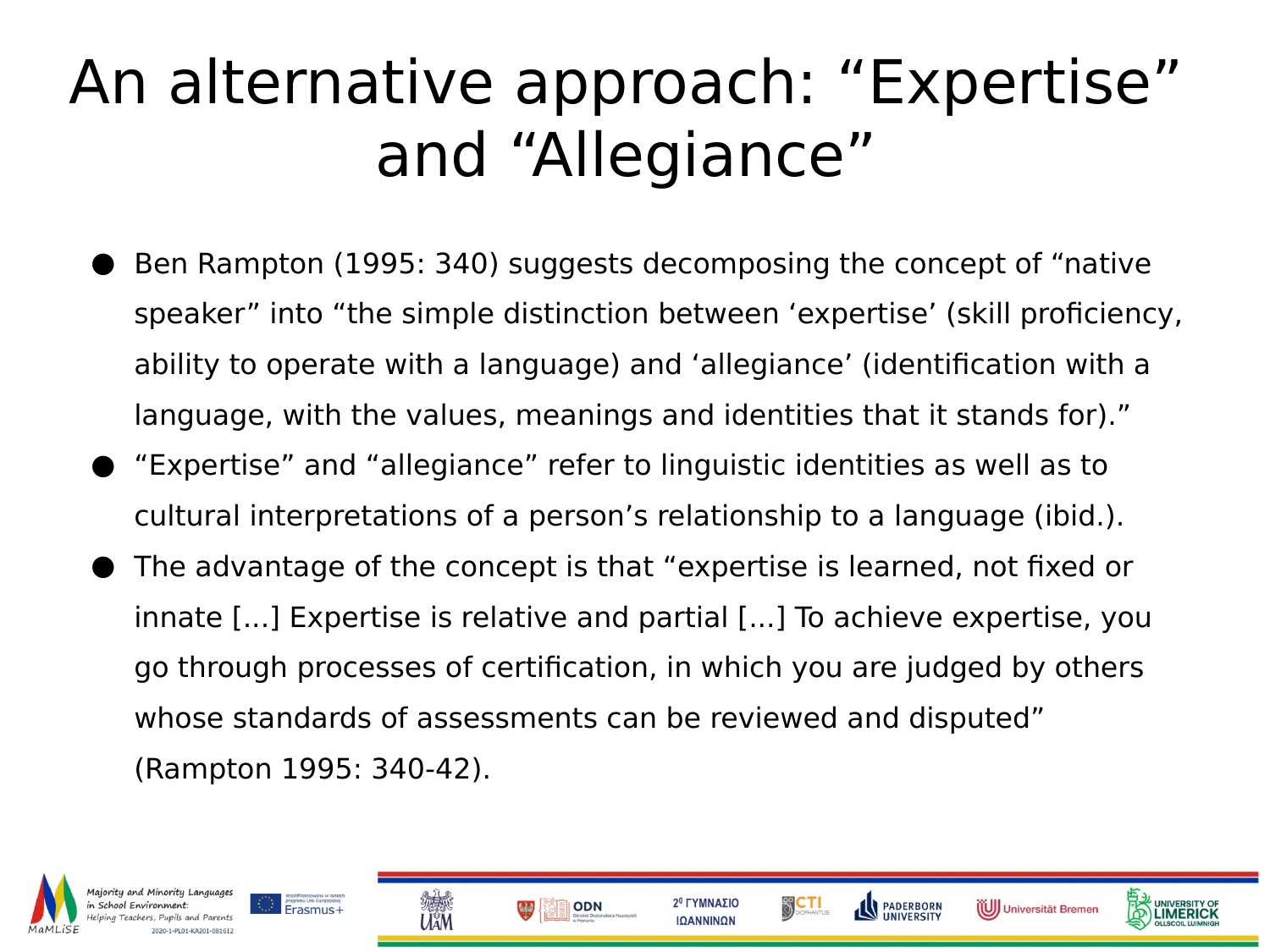

# An alternative approach: “Expertise” and “Allegiance”
Ben Rampton (1995: 340) suggests decomposing the concept of “native speaker” into “the simple distinction between ‘expertise’ (skill proficiency, ability to operate with a language) and ‘allegiance’ (identification with a language, with the values, meanings and identities that it stands for).”
“Expertise” and “allegiance” refer to linguistic identities as well as to cultural interpretations of a person’s relationship to a language (ibid.).
The advantage of the concept is that “expertise is learned, not fixed or innate [...] Expertise is relative and partial [...] To achieve expertise, you go through processes of certification, in which you are judged by others whose standards of assessments can be reviewed and disputed” (Rampton 1995: 340-42).